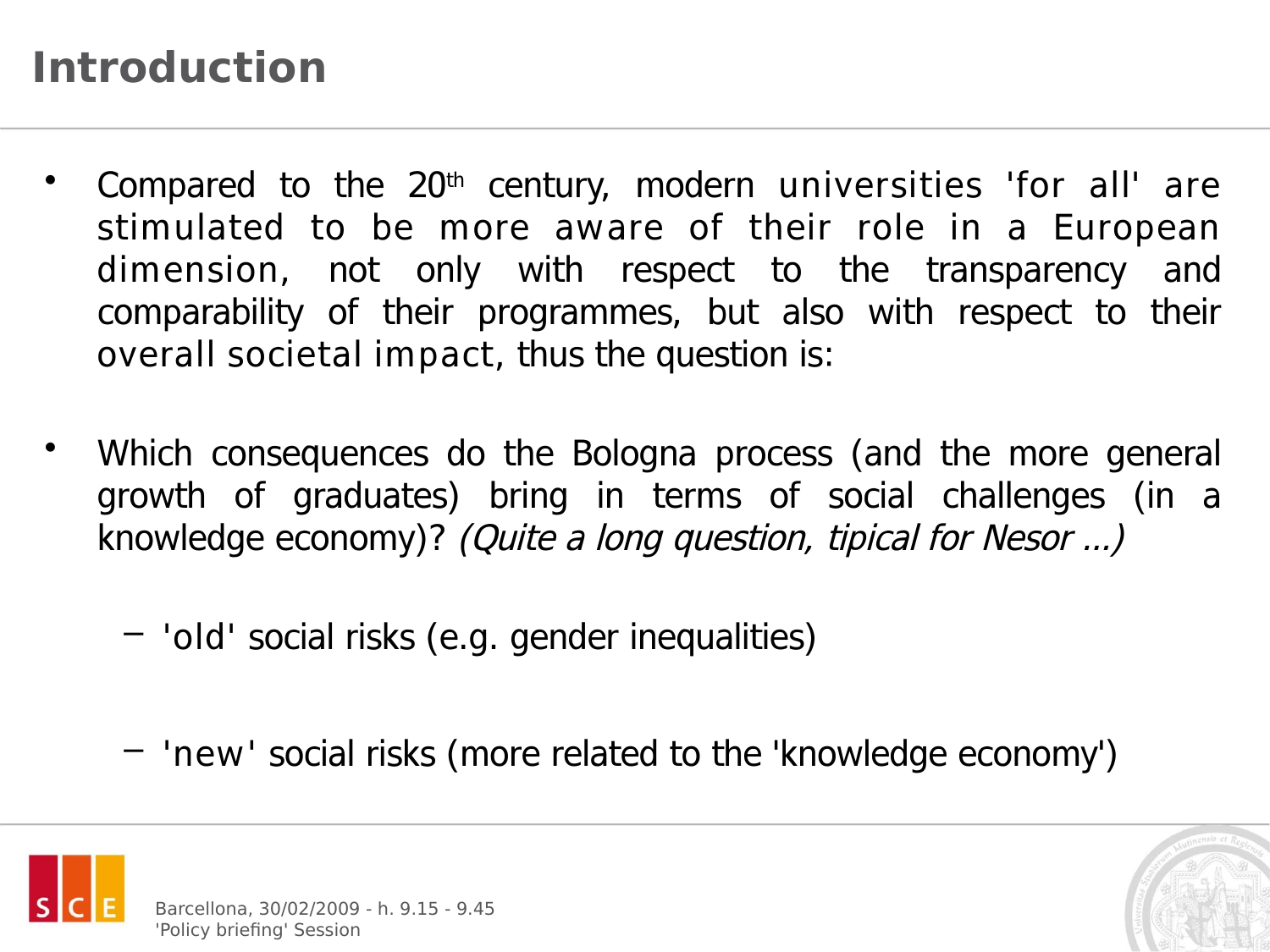

# Introduction
Compared to the 20th century, modern universities 'for all' are stimulated to be more aware of their role in a European dimension, not only with respect to the transparency and comparability of their programmes, but also with respect to their overall societal impact, thus the question is:

Which consequences do the Bologna process (and the more general growth of graduates) bring in terms of social challenges (in a knowledge economy)? (Quite a long question, tipical for Nesor …)

'old' social risks (e.g. gender inequalities)

'new' social risks (more related to the 'knowledge economy')
Barcellona, 30/02/2009 - h. 9.15 - 9.45
'Policy briefing' Session